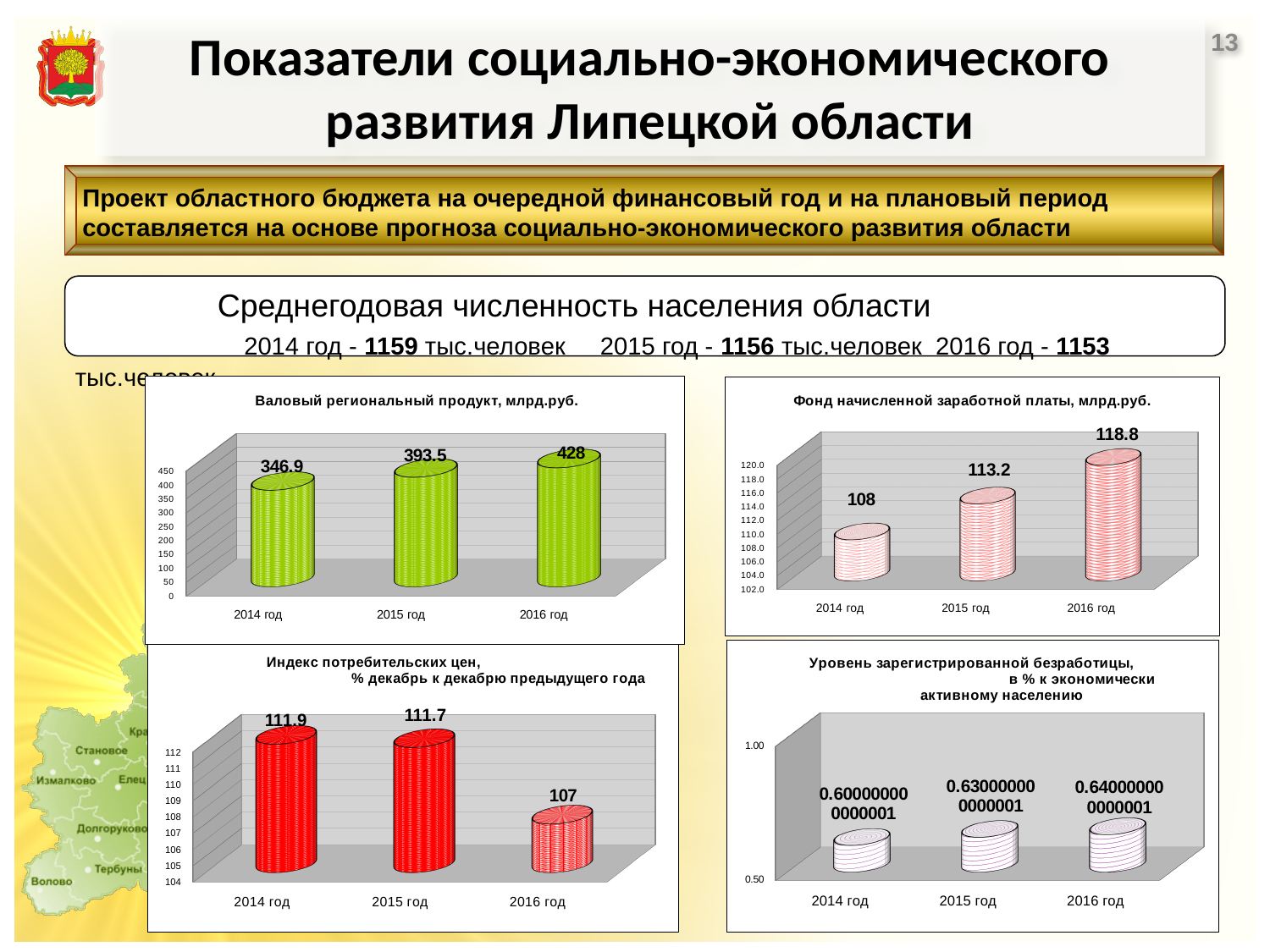

Показатели социально-экономического развития Липецкой области
13
Проект областного бюджета на очередной финансовый год и на плановый период составляется на основе прогноза социально-экономического развития области
                Среднегодовая численность населения области                                                    2014 год - 1159 тыс.человек     2015 год - 1156 тыс.человек  2016 год - 1153 тыс.человек

[unsupported chart]

[unsupported chart]

[unsupported chart]

[unsupported chart]